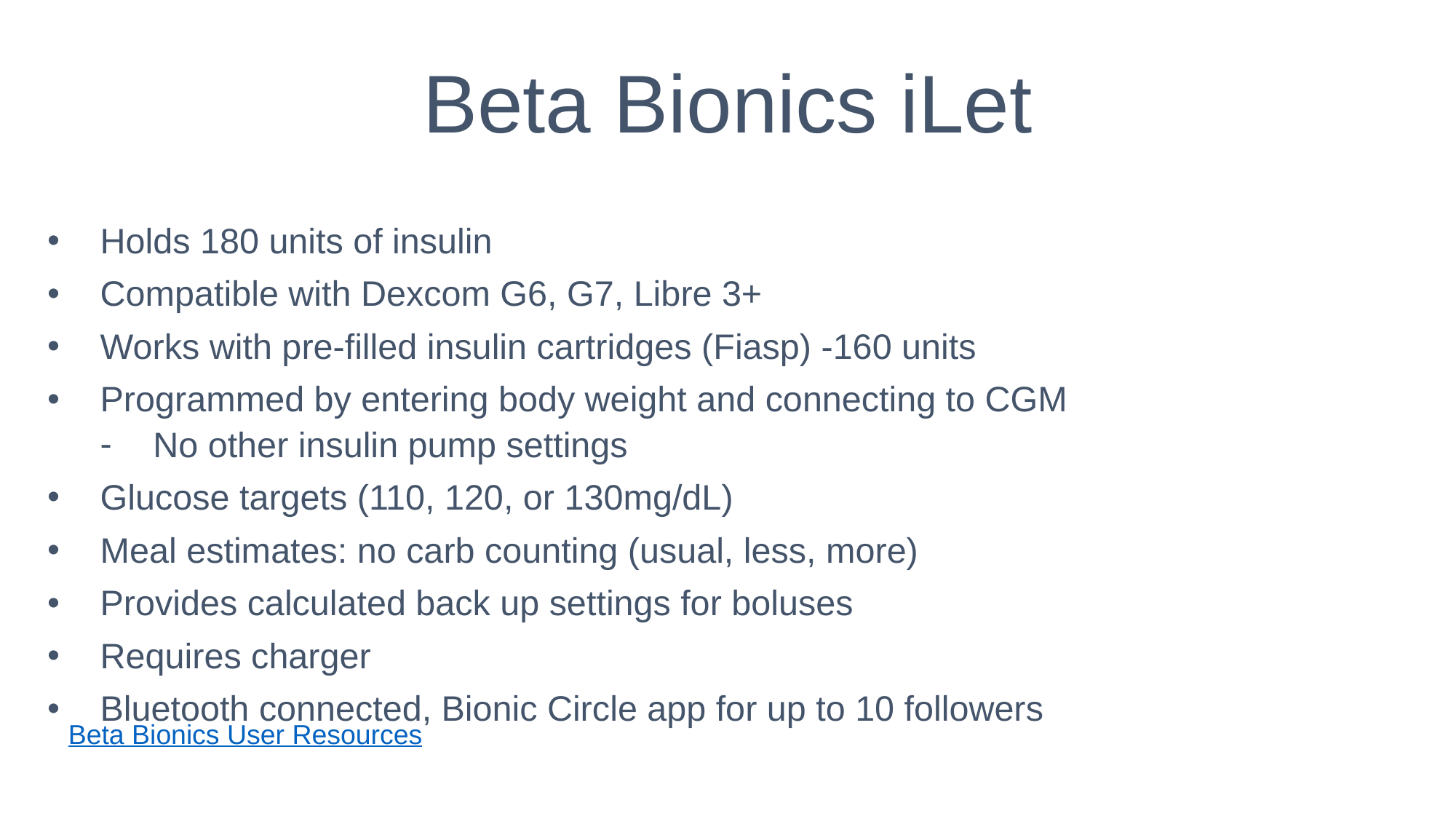

63
# Beta Bionics iLet
Holds 180 units of insulin
Compatible with Dexcom G6, G7, Libre 3+
Works with pre-filled insulin cartridges (Fiasp) -160 units
Programmed by entering body weight and connecting to CGM
No other insulin pump settings
Glucose targets (110, 120, or 130mg/dL)
Meal estimates: no carb counting (usual, less, more)
Provides calculated back up settings for boluses
Requires charger
Bluetooth connected, Bionic Circle app for up to 10 followers

Beta Bionics User Resources